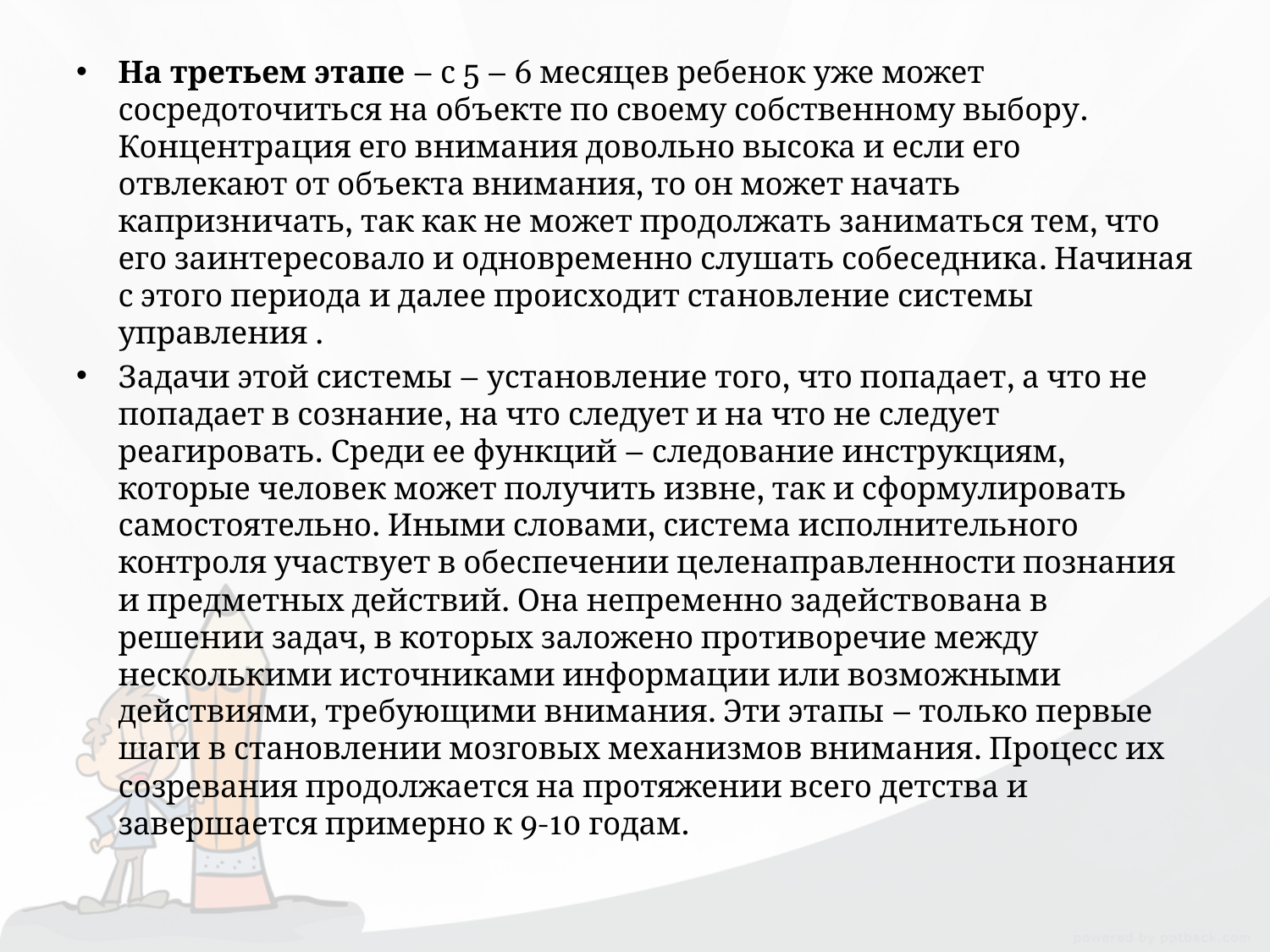

На третьем этапе – с 5 – 6 месяцев ребенок уже может сосредоточиться на объекте по своему собственному выбору. Концентрация его внимания довольно высока и если его отвлекают от объекта внимания, то он может начать капризничать, так как не может продолжать заниматься тем, что его заинтересовало и одновременно слушать собеседника. Начиная с этого периода и далее происходит становление системы управления .
Задачи этой системы – установление того, что попадает, а что не попадает в сознание, на что следует и на что не следует реагировать. Среди ее функций – следование инструкциям, которые человек может получить извне, так и сформулировать самостоятельно. Иными словами, система исполнительного контроля участвует в обеспечении целенаправленности познания и предметных действий. Она непременно задействована в решении задач, в которых заложено противоречие между несколькими источниками информации или возможными действиями, требующими внимания. Эти этапы – только первые шаги в становлении мозговых механизмов внимания. Процесс их созревания продолжается на протяжении всего детства и завершается примерно к 9-10 годам.